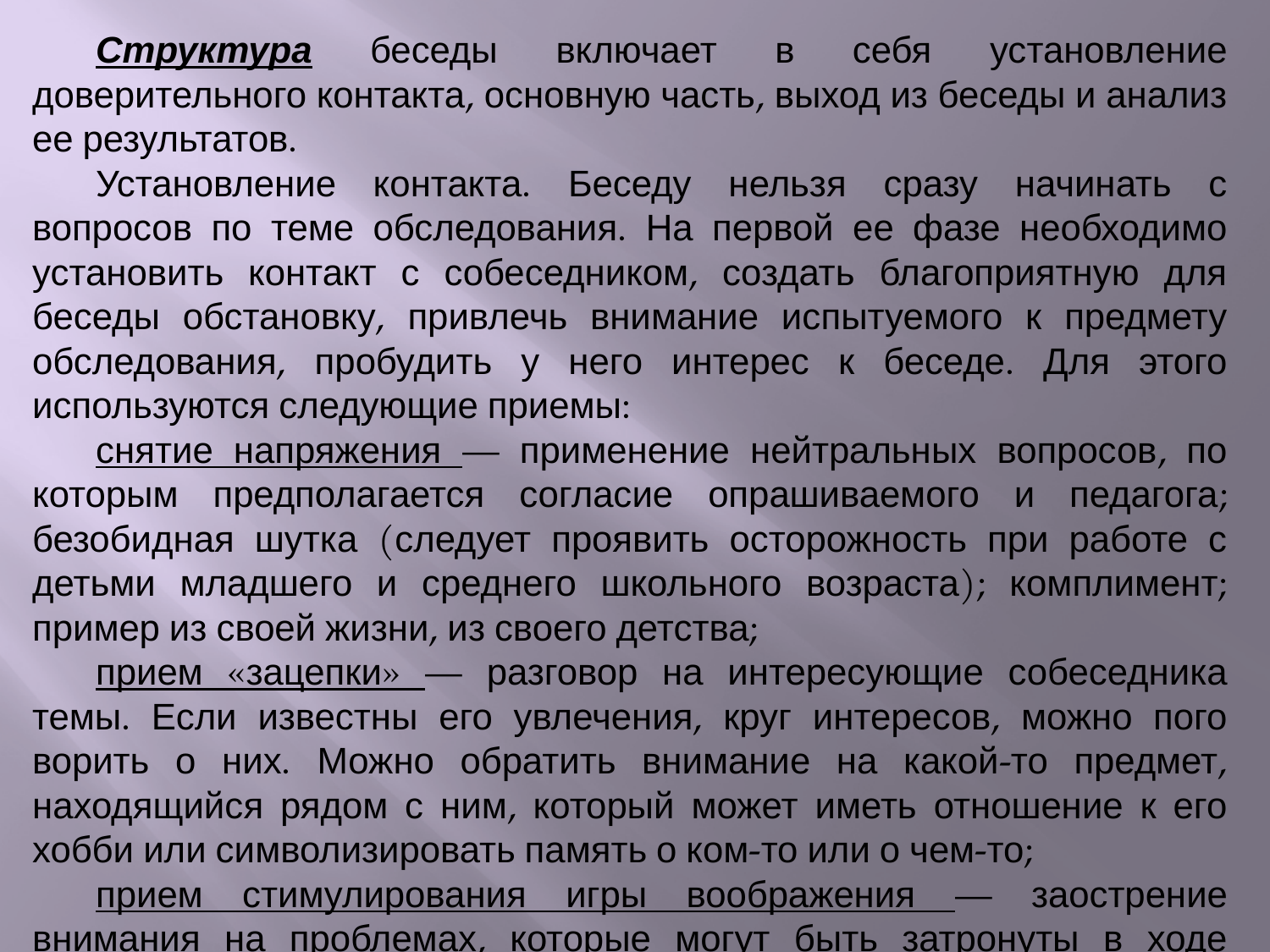

Структура беседы включает в себя установление доверительного контакта, основную часть, выход из беседы и анализ ее результатов.
Установление контакта. Беседу нельзя сразу начинать с вопросов по теме обследования. На первой ее фазе необходимо установить контакт с собеседником, создать благоприятную для беседы обстановку, привлечь внимание испытуемого к предмету обследования, пробудить у него интерес к беседе. Для этого используются следующие приемы:
снятие напряжения — применение нейтральных вопросов, по которым предполагается согласие опрашиваемого и педагога; безобидная шутка (следует проявить осторожность при работе с детьми младшего и среднего школьного возраста); комплимент; пример из своей жизни, из своего детства;
прием «зацепки» — разговор на интересующие собеседника темы. Если известны его увлечения, круг интересов, можно пого­ворить о них. Можно обратить внимание на какой-то предмет, находящийся рядом с ним, который может иметь отношение к его хобби или символизировать память о ком-то или о чем-то;
прием стимулирования игры воображения — заострение внимания на проблемах, которые могут быть затронуты в ходе беседы (этот метод применим только к взрослым испытуемым);